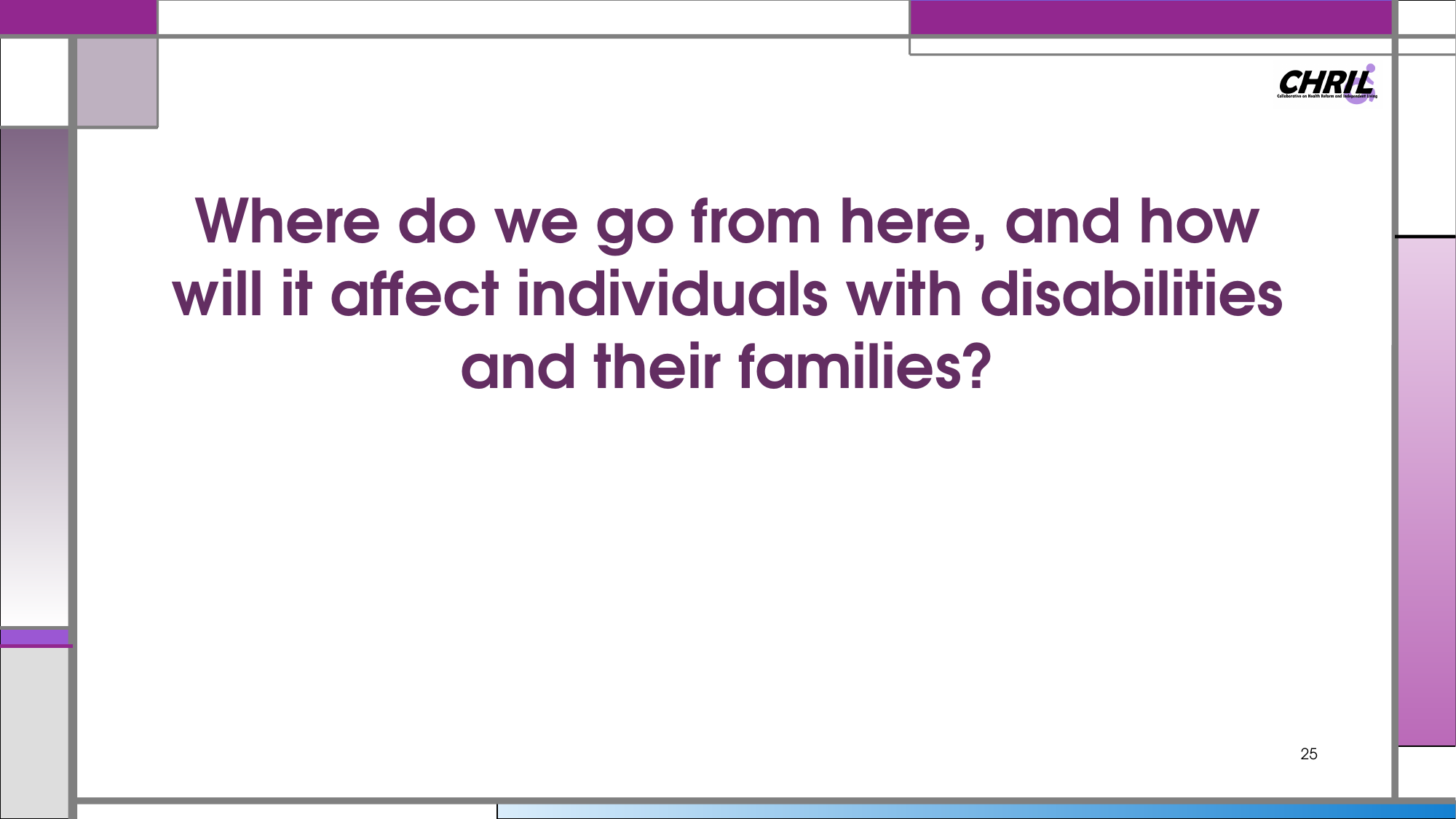

# Where do we go from here, and how will it affect individuals with disabilities and their families?
25